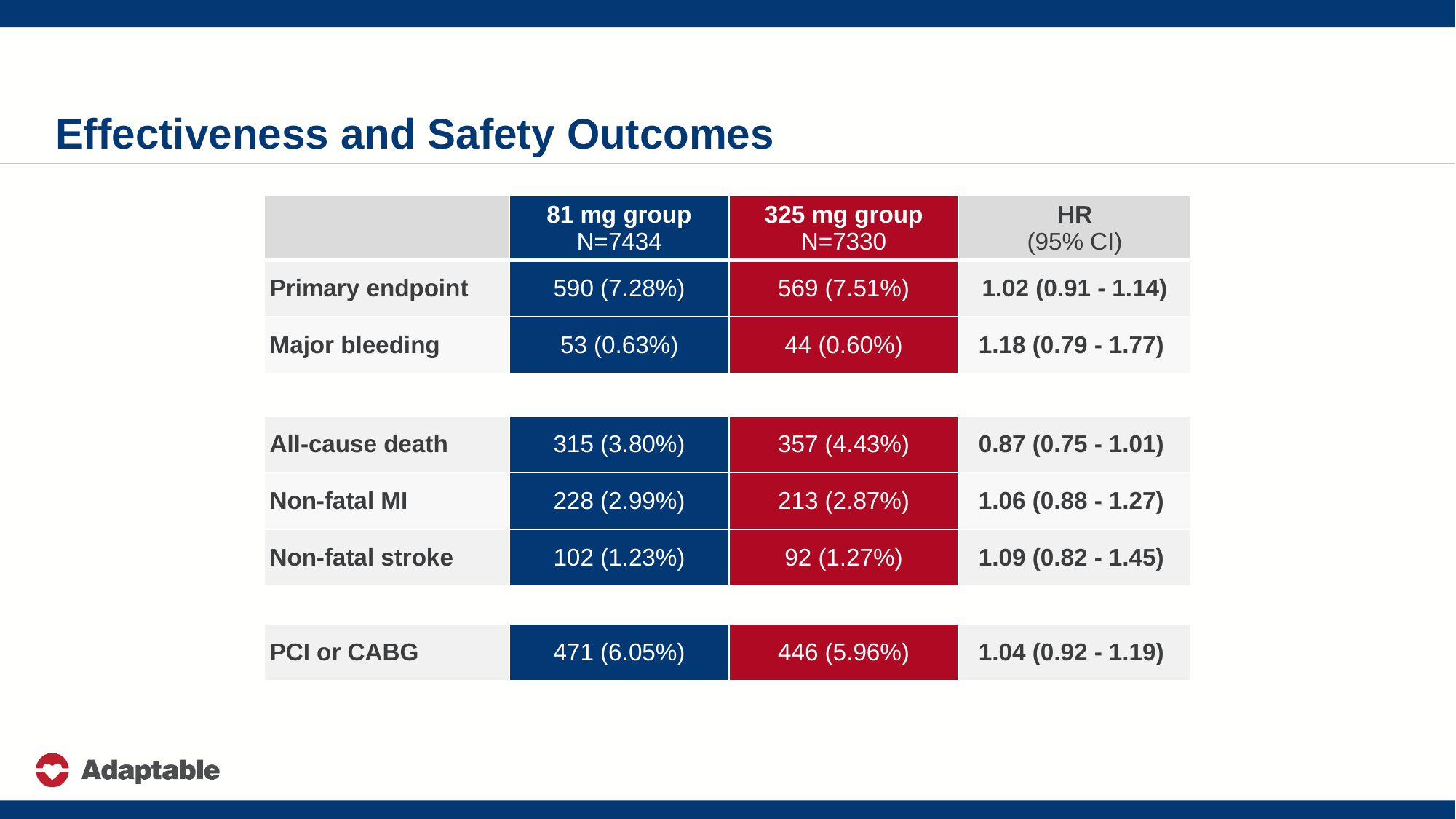

# Effectiveness and Safety Outcomes
|  | 81 mg group N=7434 | 325 mg group N=7330 | HR (95% CI) |
| --- | --- | --- | --- |
| Primary endpoint | 590 (7.28%) | 569 (7.51%) | 1.02 (0.91 - 1.14) |
| Major bleeding | 53 (0.63%) | 44 (0.60%) | 1.18 (0.79 - 1.77) |
| All-cause death | 315 (3.80%) | 357 (4.43%) | 0.87 (0.75 - 1.01) |
| --- | --- | --- | --- |
| Non-fatal MI | 228 (2.99%) | 213 (2.87%) | 1.06 (0.88 - 1.27) |
| Non-fatal stroke | 102 (1.23%) | 92 (1.27%) | 1.09 (0.82 - 1.45) |
| PCI or CABG | 471 (6.05%) | 446 (5.96%) | 1.04 (0.92 - 1.19) |
| --- | --- | --- | --- |